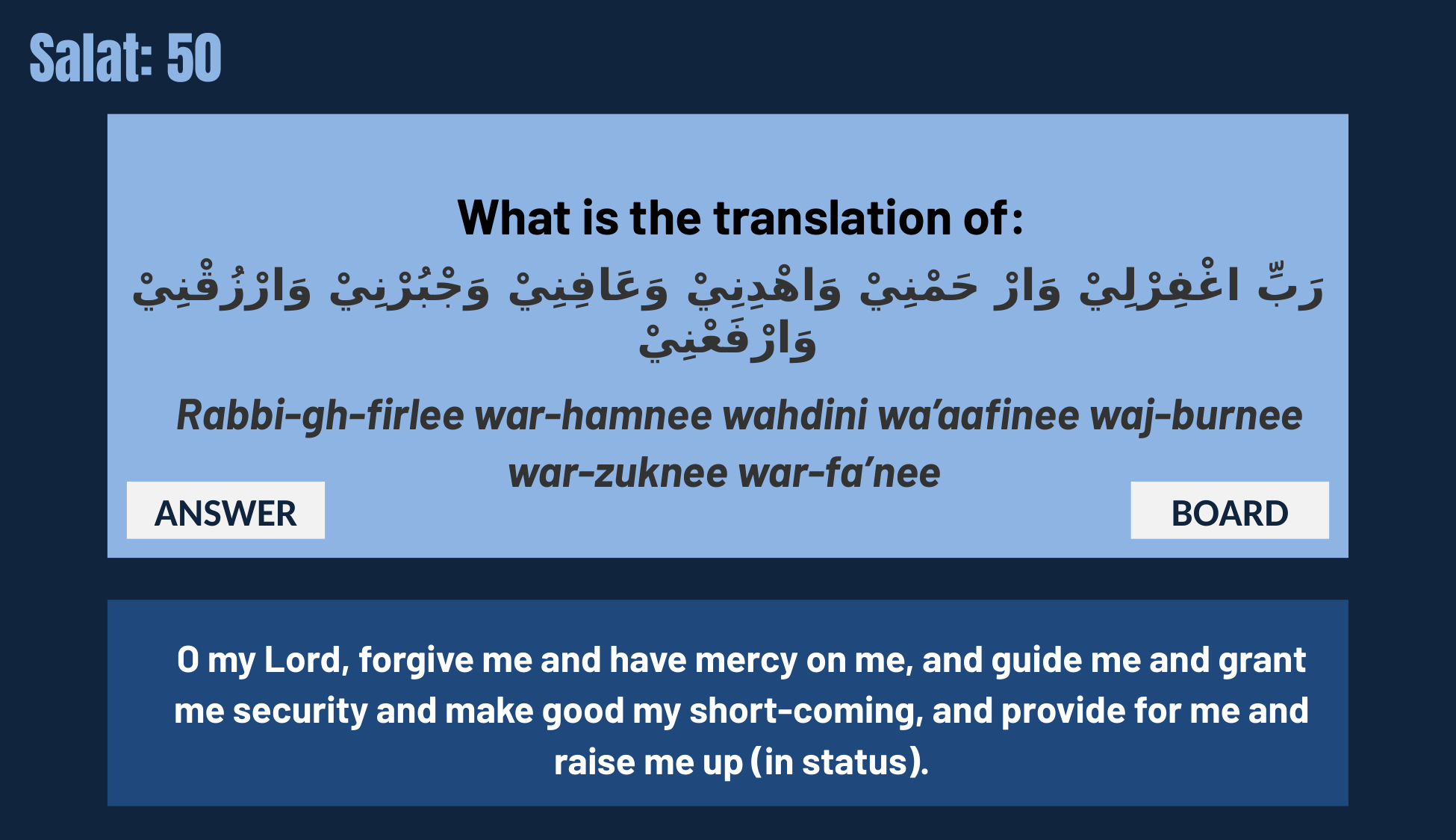

Salat: 50
What is the translation of:
رَبِّ اغْفِرْلِيْ وَارْ حَمْنِيْ وَاھْدِنِيْ وَعَافِنِيْ وَجْبُرْنِيْ وَارْزُقْنِيْ وَارْفَعْنِيْ
 Rabbi-gh-firlee war-hamnee wahdini wa’aafinee waj-burnee war-zuknee war-fa’nee
ANSWER
BOARD

O my Lord, forgive me and have mercy on me, and guide me and grant me security and make good my short-coming, and provide for me and raise me up (in status).